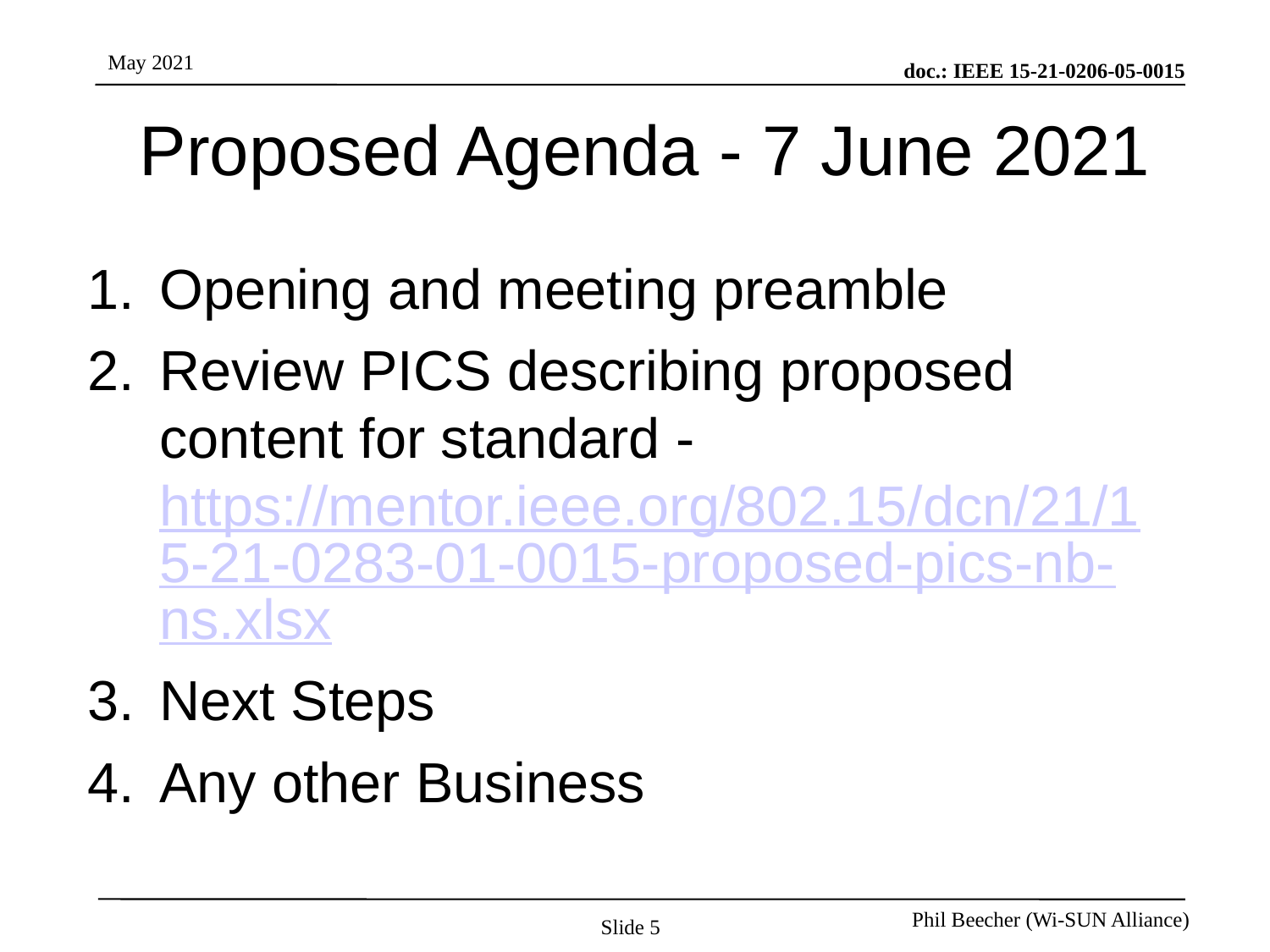

# Proposed Agenda - 7 June 2021
Opening and meeting preamble
Review PICS describing proposed content for standard - https://mentor.ieee.org/802.15/dcn/21/15-21-0283-01-0015-proposed-pics-nb-ns.xlsx
Next Steps
Any other Business

Slide 5